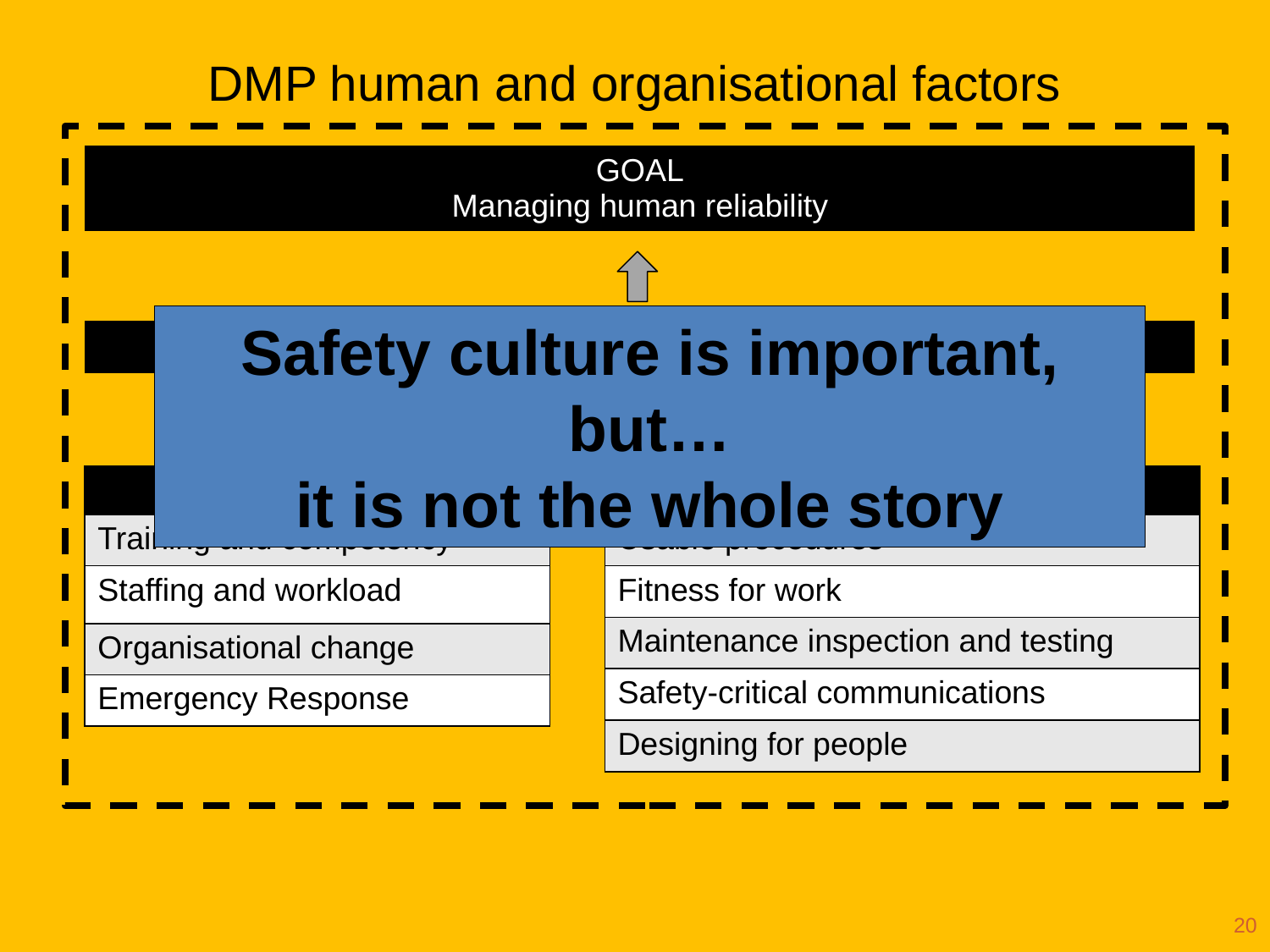

# DMP human and organisational factors

| GOAL Managing human reliability |
| --- |

Safety culture is important, but…
it is not the whole story
| Health and safety culture |
| --- |

| Organisational topics |
| --- |
| Training and competency |
| Staffing and workload |
| Organisational change |
| Emergency Response |
| Task-based topics |
| --- |
| Usable procedures |
| Fitness for work |
| Maintenance inspection and testing |
| Safety-critical communications |
| Designing for people |
20